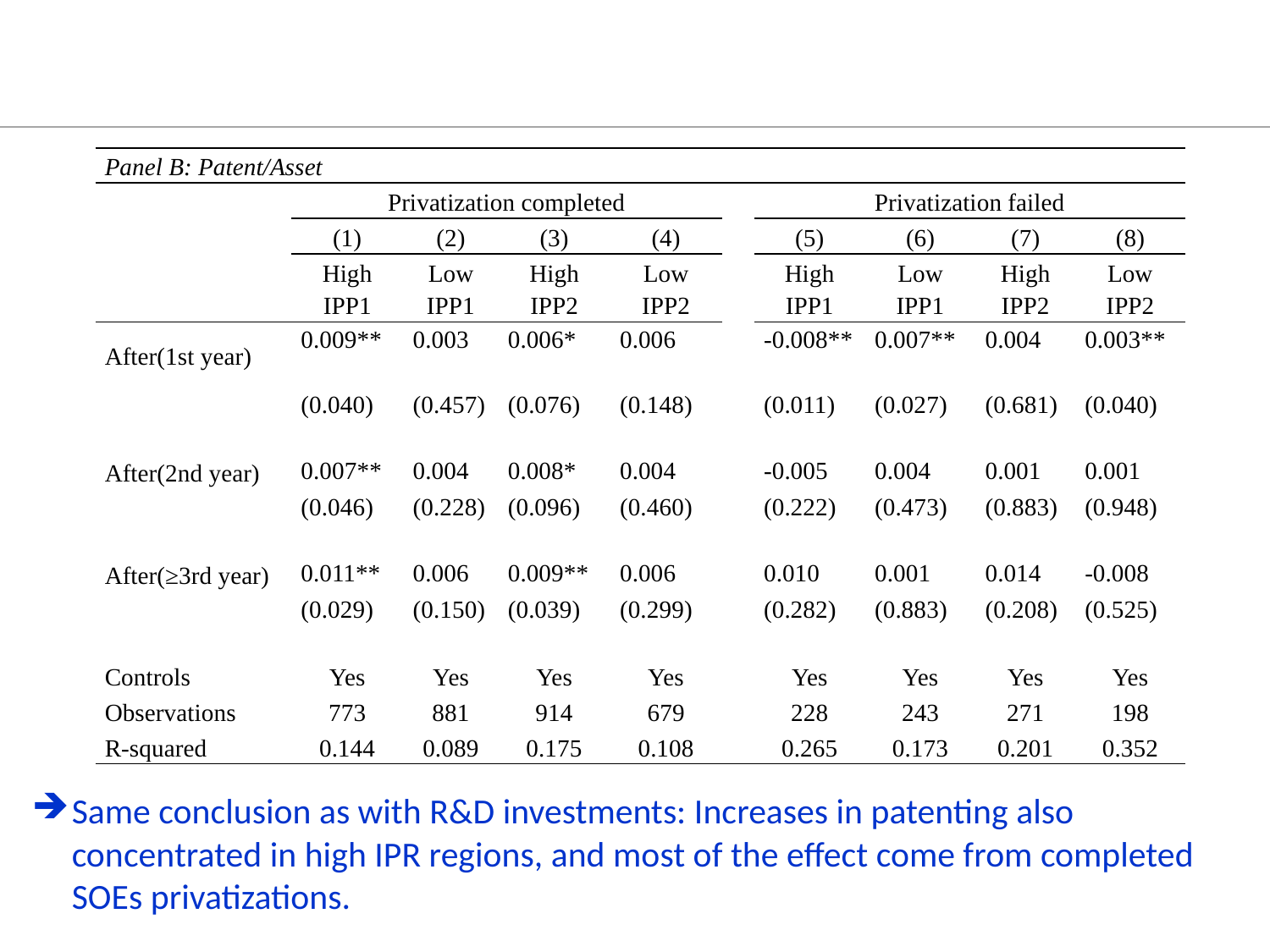

#
| Panel B: Patent/Asset |  |  |  |  |  |  |  |  |  |
| --- | --- | --- | --- | --- | --- | --- | --- | --- | --- |
|  | Privatization completed |  |  |  |  | Privatization failed |  |  |  |
|  | (1) | (2) | (3) | (4) |  | (5) | (6) | (7) | (8) |
|  | High IPP1 | Low IPP1 | High IPP2 | Low IPP2 |  | High IPP1 | Low IPP1 | High IPP2 | Low IPP2 |
| After(1st year) | 0.009\*\* | 0.003 | 0.006\* | 0.006 |  | -0.008\*\* | 0.007\*\* | 0.004 | 0.003\*\* |
|  | (0.040) | (0.457) | (0.076) | (0.148) |  | (0.011) | (0.027) | (0.681) | (0.040) |
| After(2nd year) | 0.007\*\* | 0.004 | 0.008\* | 0.004 |  | -0.005 | 0.004 | 0.001 | 0.001 |
|  | (0.046) | (0.228) | (0.096) | (0.460) |  | (0.222) | (0.473) | (0.883) | (0.948) |
| After(≥3rd year) | 0.011\*\* | 0.006 | 0.009\*\* | 0.006 |  | 0.010 | 0.001 | 0.014 | -0.008 |
|  | (0.029) | (0.150) | (0.039) | (0.299) |  | (0.282) | (0.883) | (0.208) | (0.525) |
| Controls | Yes | Yes | Yes | Yes |  | Yes | Yes | Yes | Yes |
| Observations | 773 | 881 | 914 | 679 |  | 228 | 243 | 271 | 198 |
| R-squared | 0.144 | 0.089 | 0.175 | 0.108 |  | 0.265 | 0.173 | 0.201 | 0.352 |
Same conclusion as with R&D investments: Increases in patenting also concentrated in high IPR regions, and most of the effect come from completed SOEs privatizations.